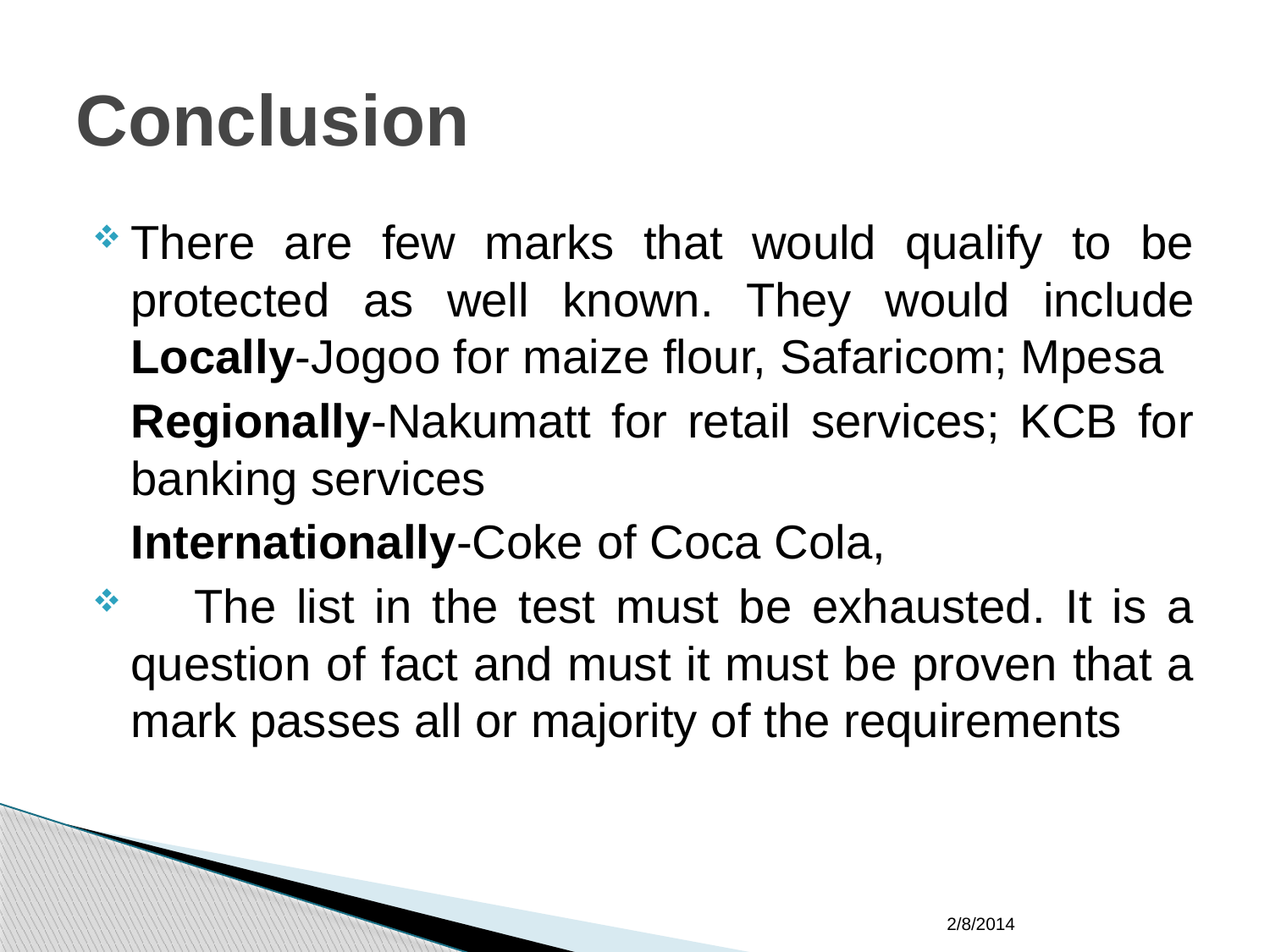

# Conclusion
There are few marks that would qualify to be protected as well known. They would include Locally-Jogoo for maize flour, Safaricom; Mpesa
	Regionally-Nakumatt for retail services; KCB for banking services
	Internationally-Coke of Coca Cola,
	The list in the test must be exhausted. It is a question of fact and must it must be proven that a mark passes all or majority of the requirements

2/8/2014